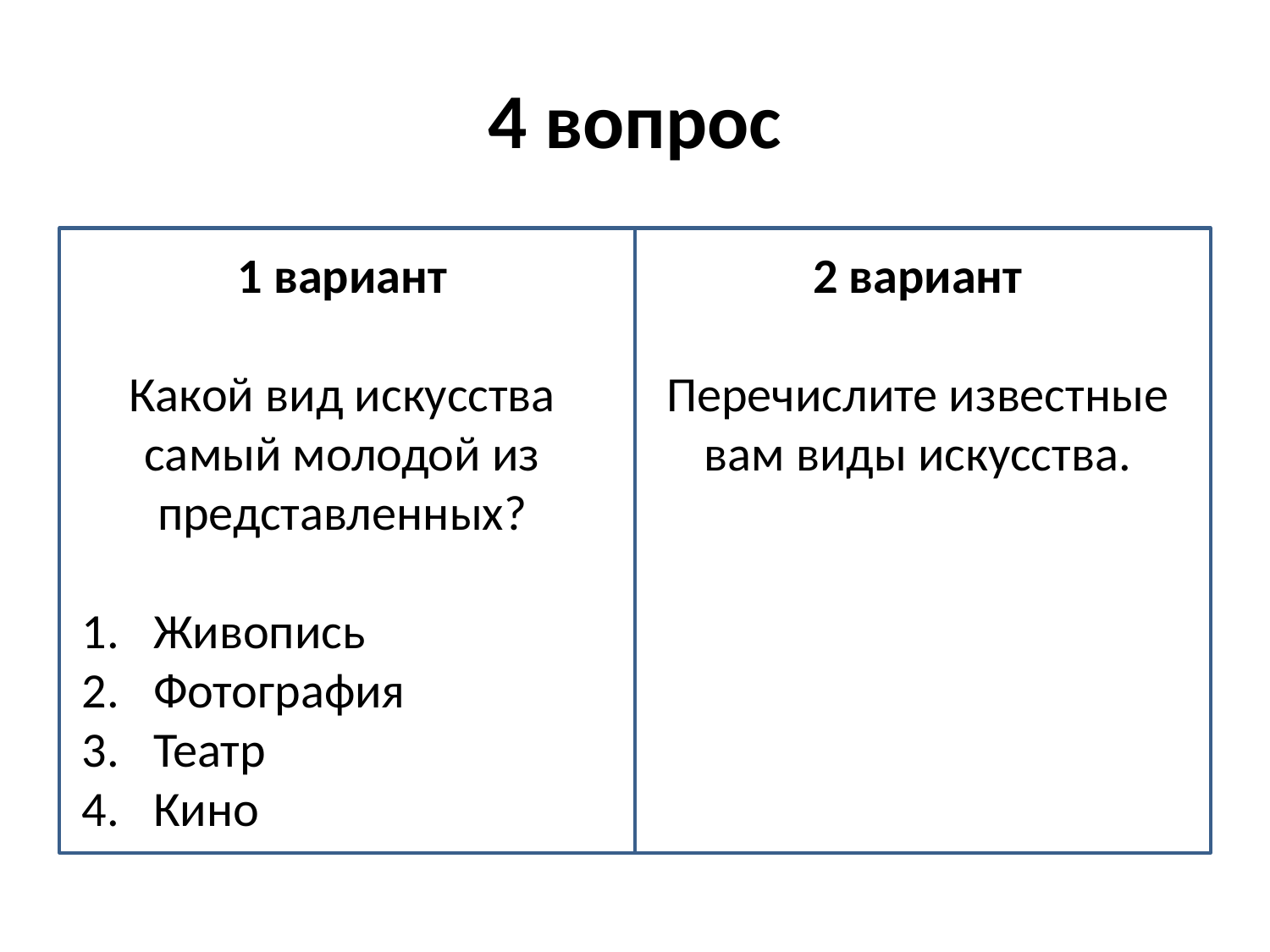

# 4 вопрос

2 вариант

Перечислите известные вам виды искусства.
1 вариант

Какой вид искусства самый молодой из представленных?

Живопись
Фотография
Театр
Кино